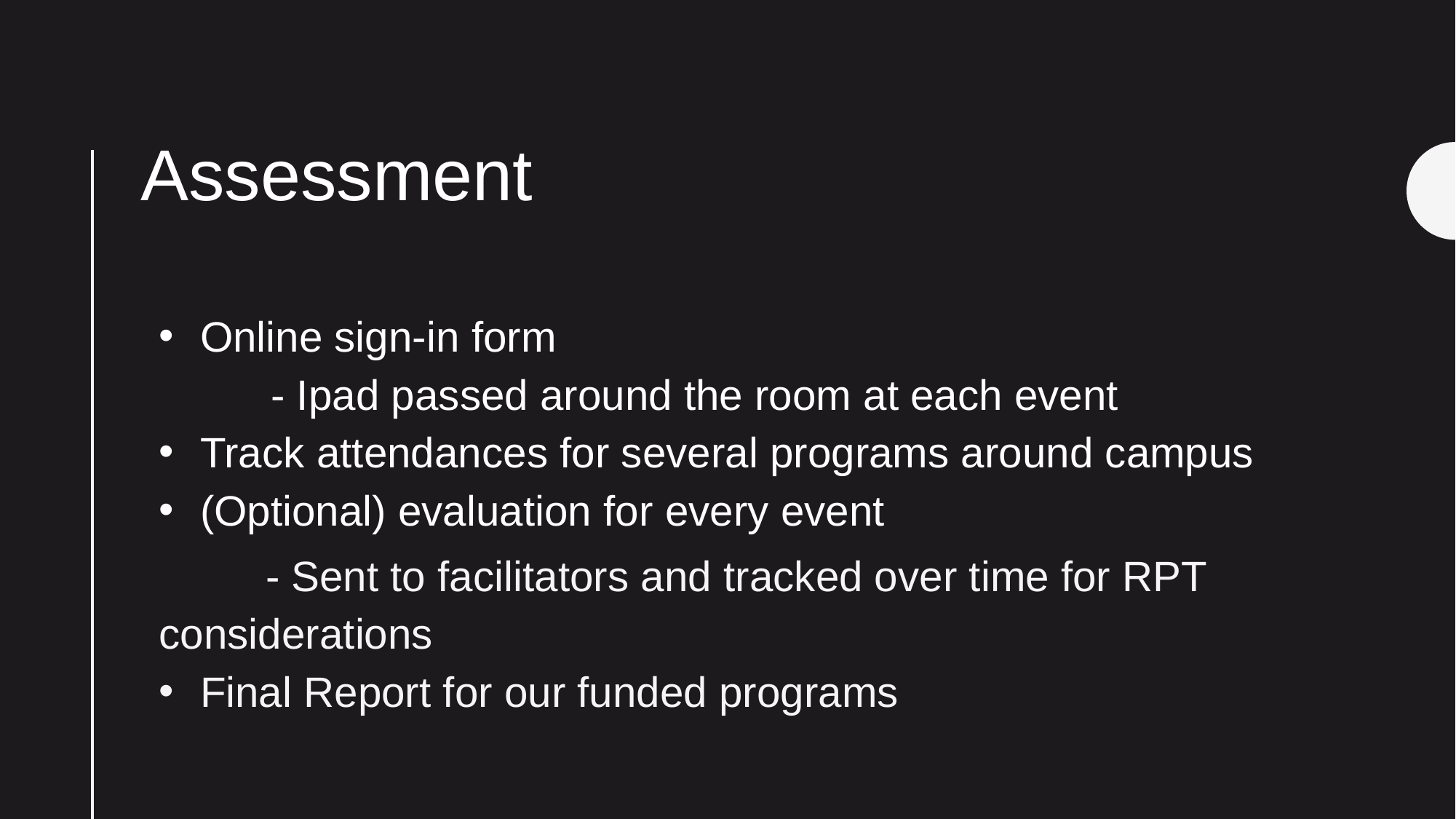

# Assessment
Online sign-in form
      - Ipad passed around the room at each event
Track attendances for several programs around campus
(Optional) evaluation for every event
         - Sent to facilitators and tracked over time for RPT 	considerations
Final Report for our funded programs